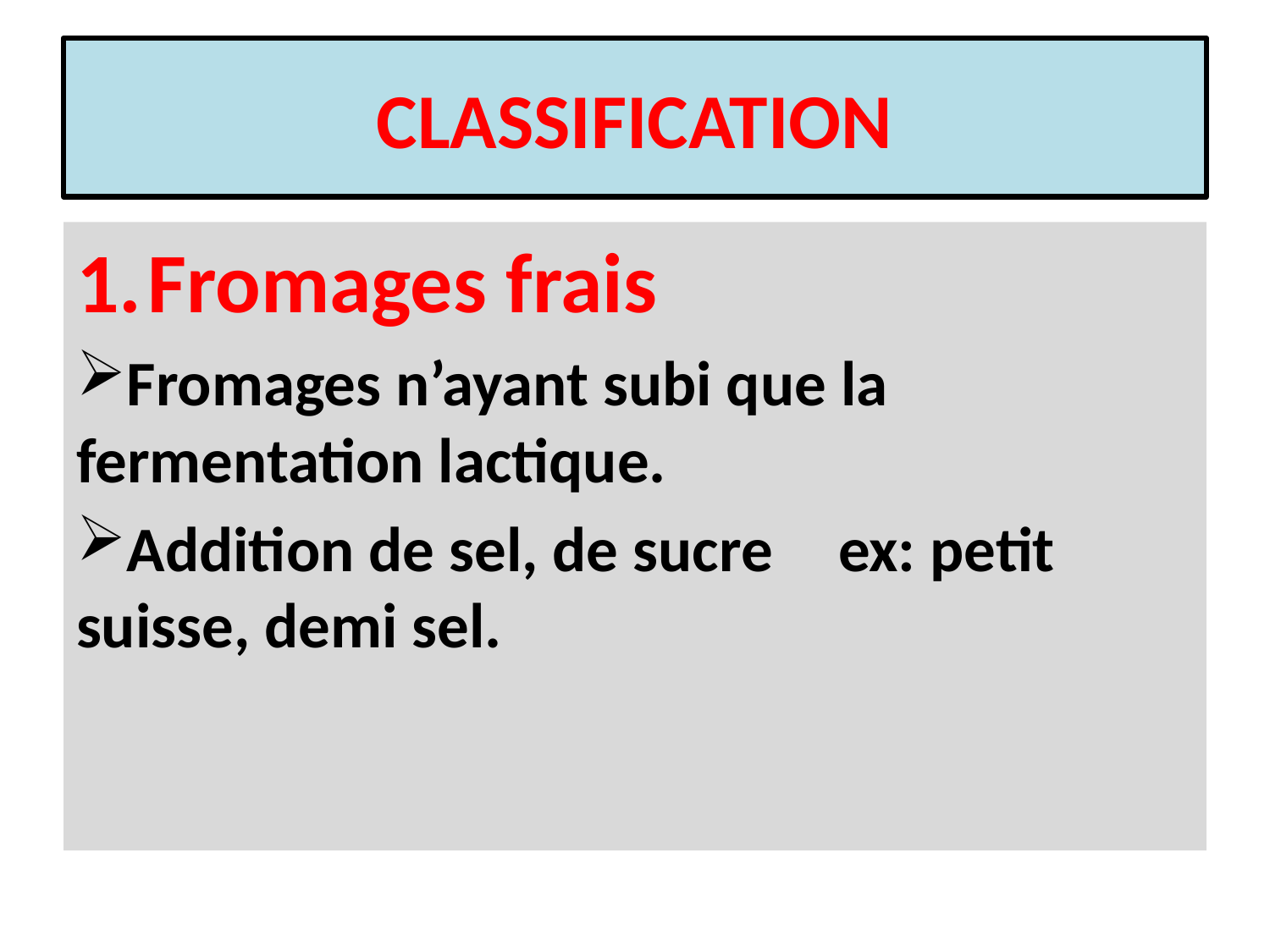

# CLASSIFICATION
Fromages frais
Fromages n’ayant subi que la fermentation lactique.
Addition de sel, de sucre	ex: petit suisse, demi sel.